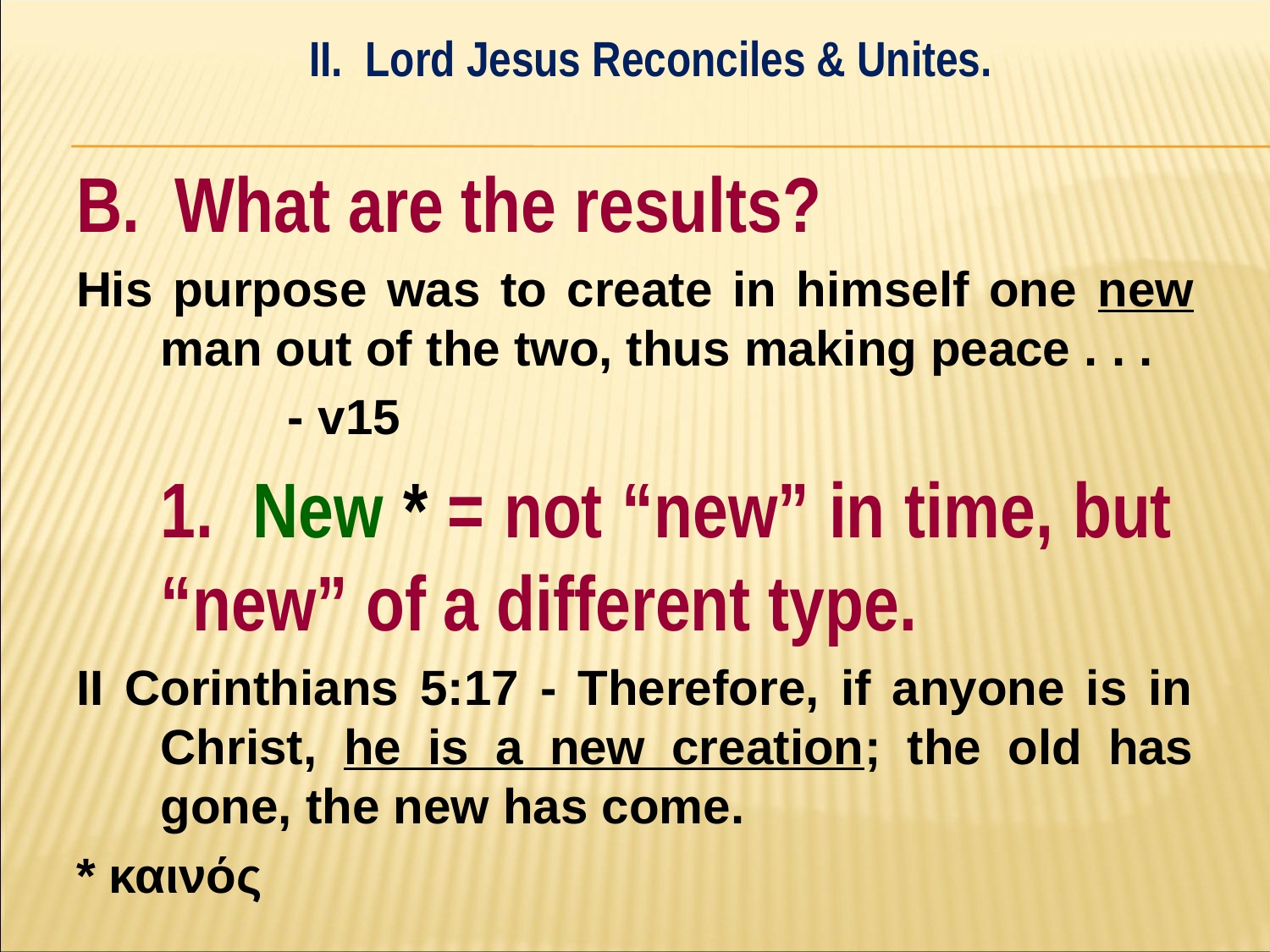

II.  Lord Jesus Reconciles & Unites.
#
B.  What are the results?
His purpose was to create in himself one new man out of the two, thus making peace . . .
		- v15
	1.  New * = not “new” in time, but 	“new” of a different type.
II Corinthians 5:17 - Therefore, if anyone is in Christ, he is a new creation; the old has gone, the new has come.
* καινός